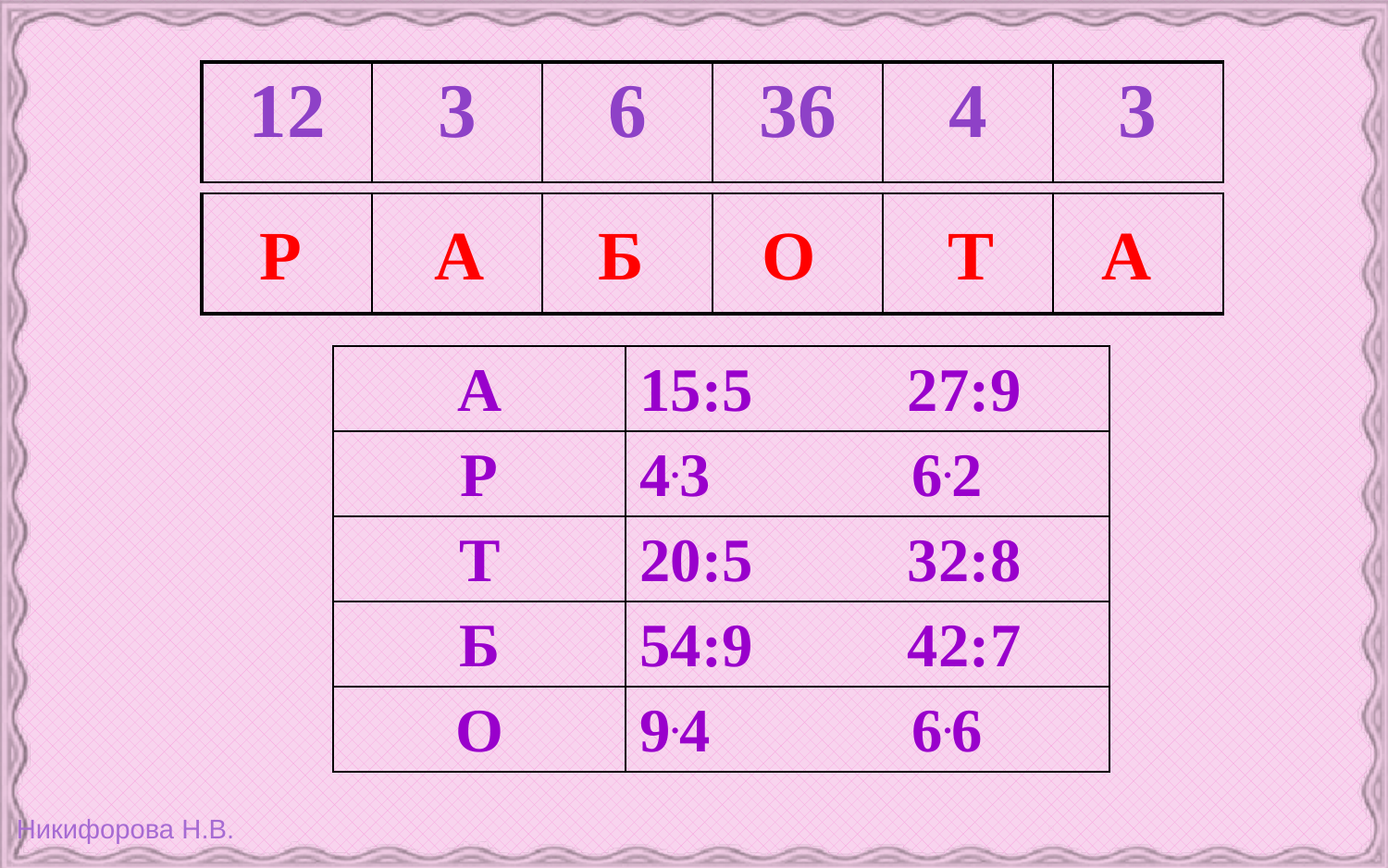

| 12 | 3 | 6 | 36 | 4 | 3 |
| --- | --- | --- | --- | --- | --- |
|  |  |  |  |  |  |
| --- | --- | --- | --- | --- | --- |
Р
А
Б
О
Т
А
| А | 15:5 27:9 |
| --- | --- |
| Р | 4.3 6.2 |
| Т | 20:5 32:8 |
| Б | 54:9 42:7 |
| О | 9.4 6.6 |